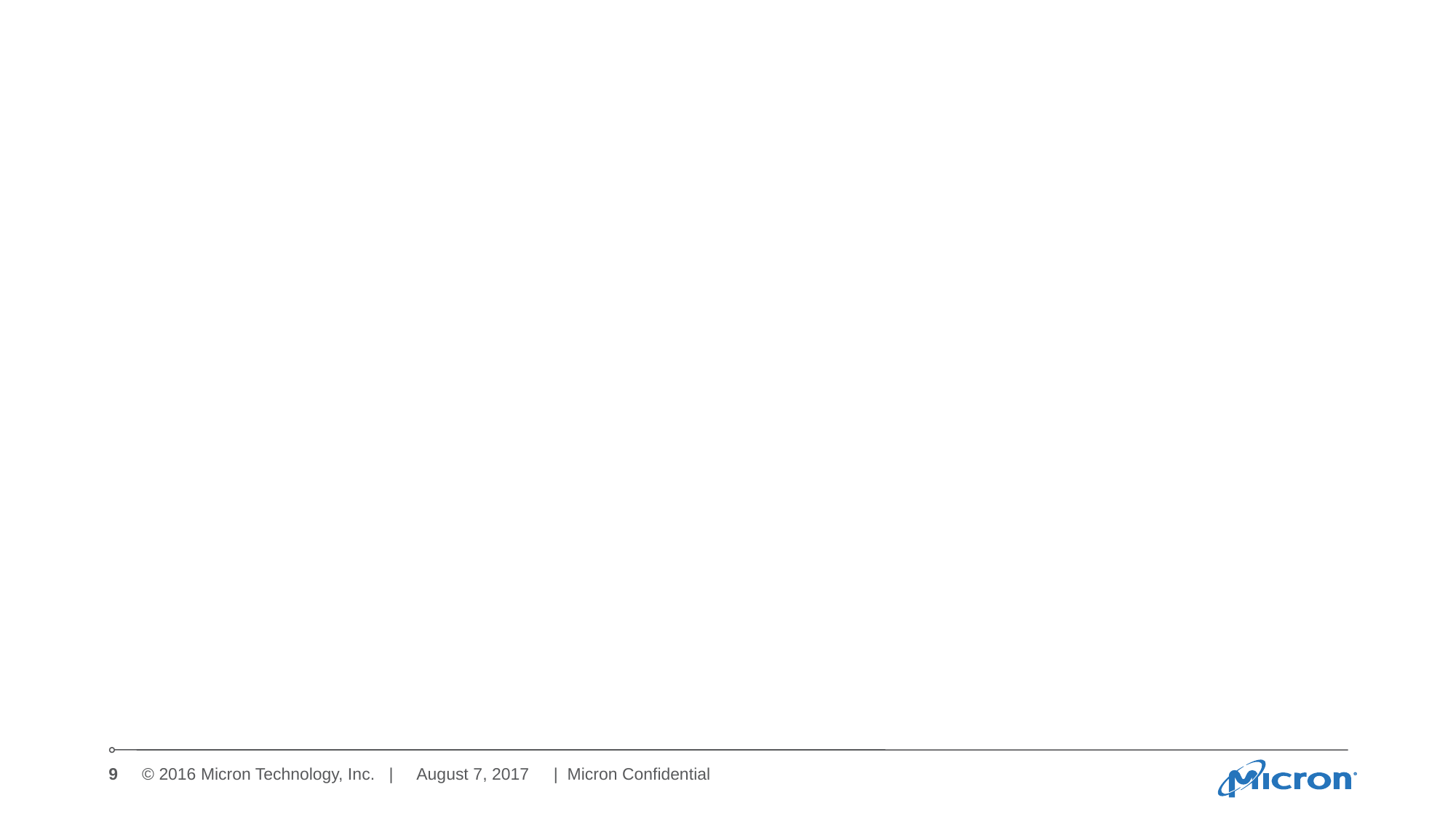

#

9
August 7, 2017
|  Micron Confidential